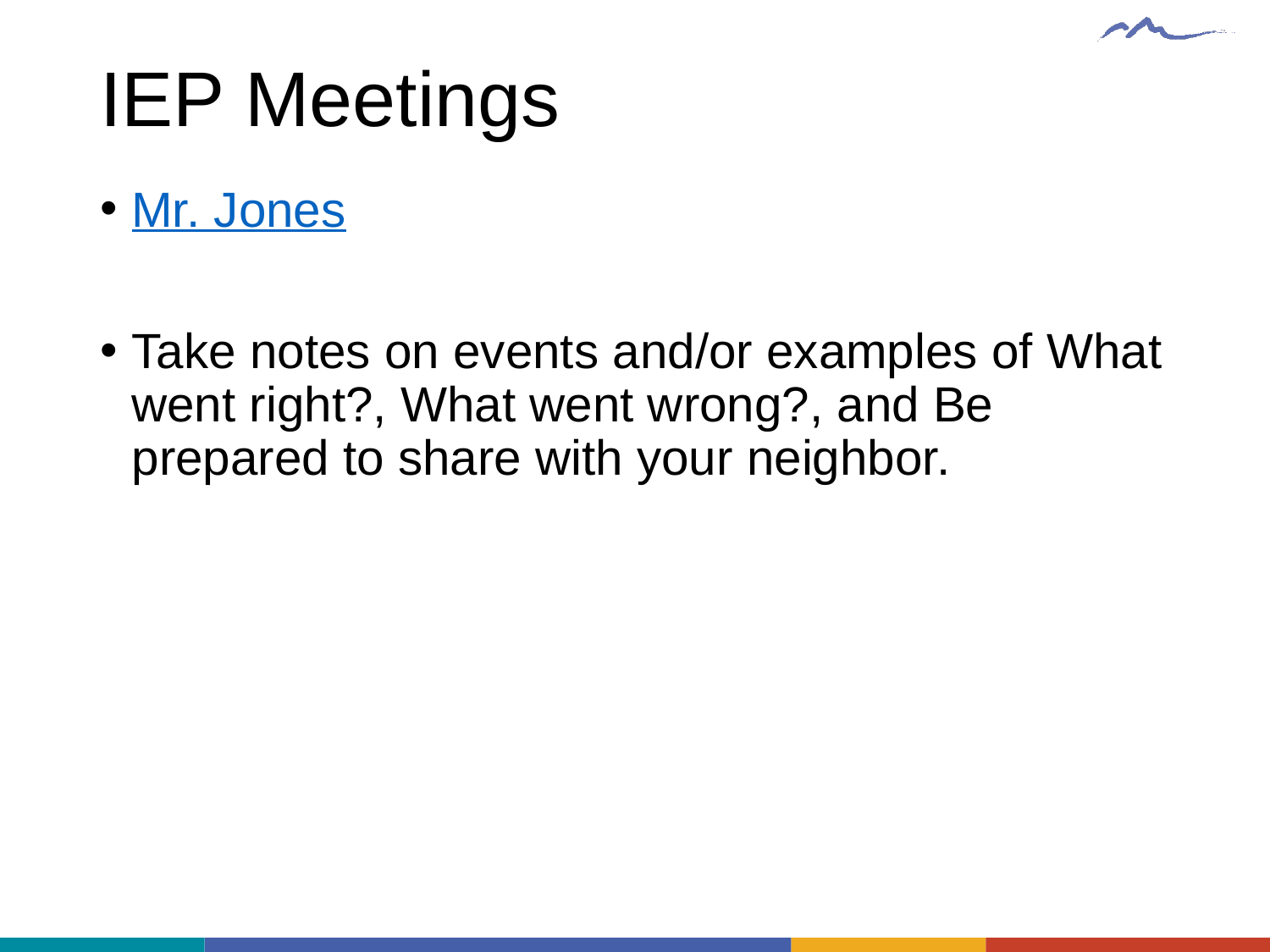

# IEP Meetings
Mr. Jones

Take notes on events and/or examples of What went right?, What went wrong?, and Be prepared to share with your neighbor.